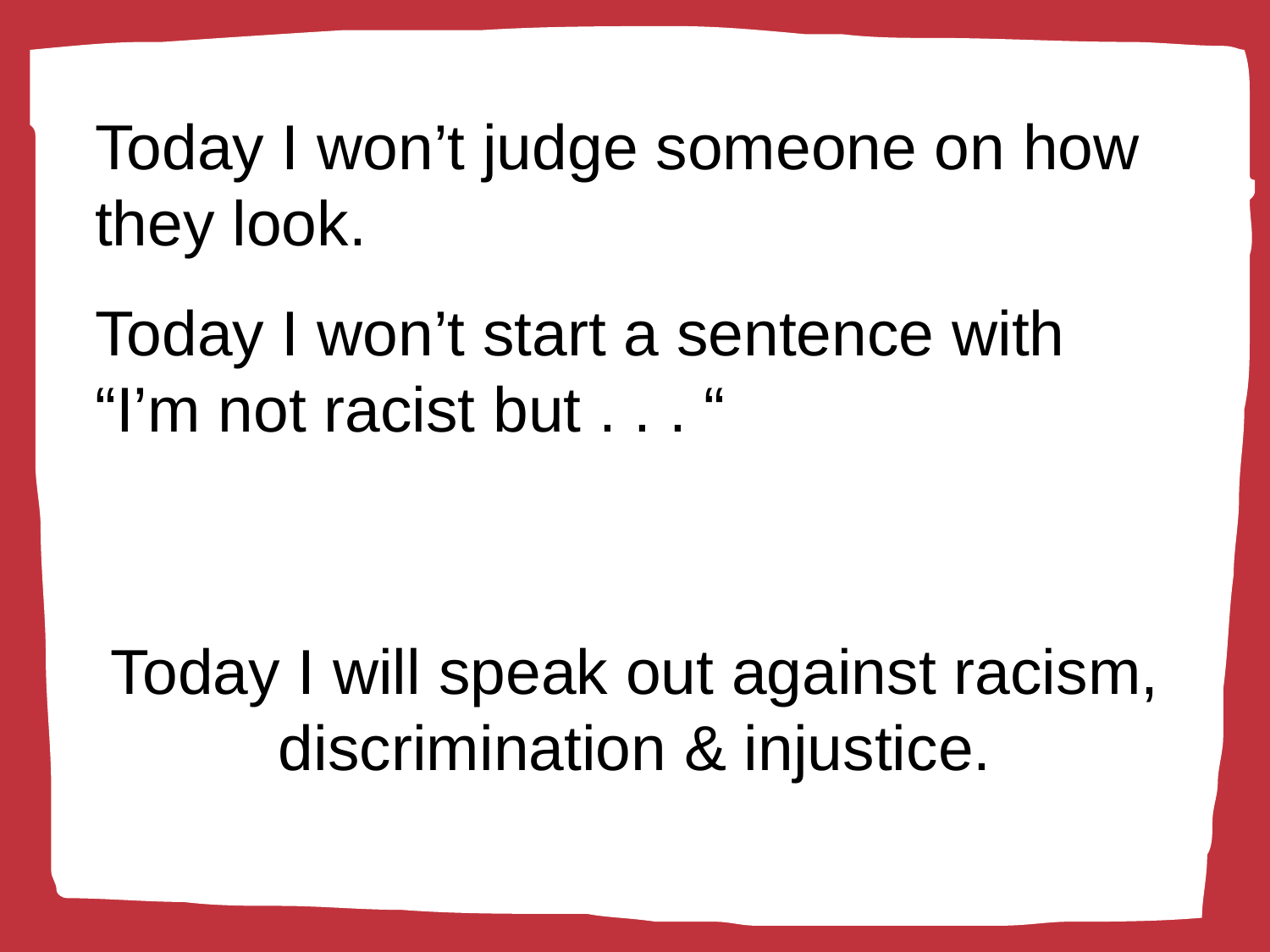

Today I won’t judge someone on how they look.

Today I won’t start a sentence with “I’m not racist but . . . “

Today I will speak out against racism, discrimination & injustice.